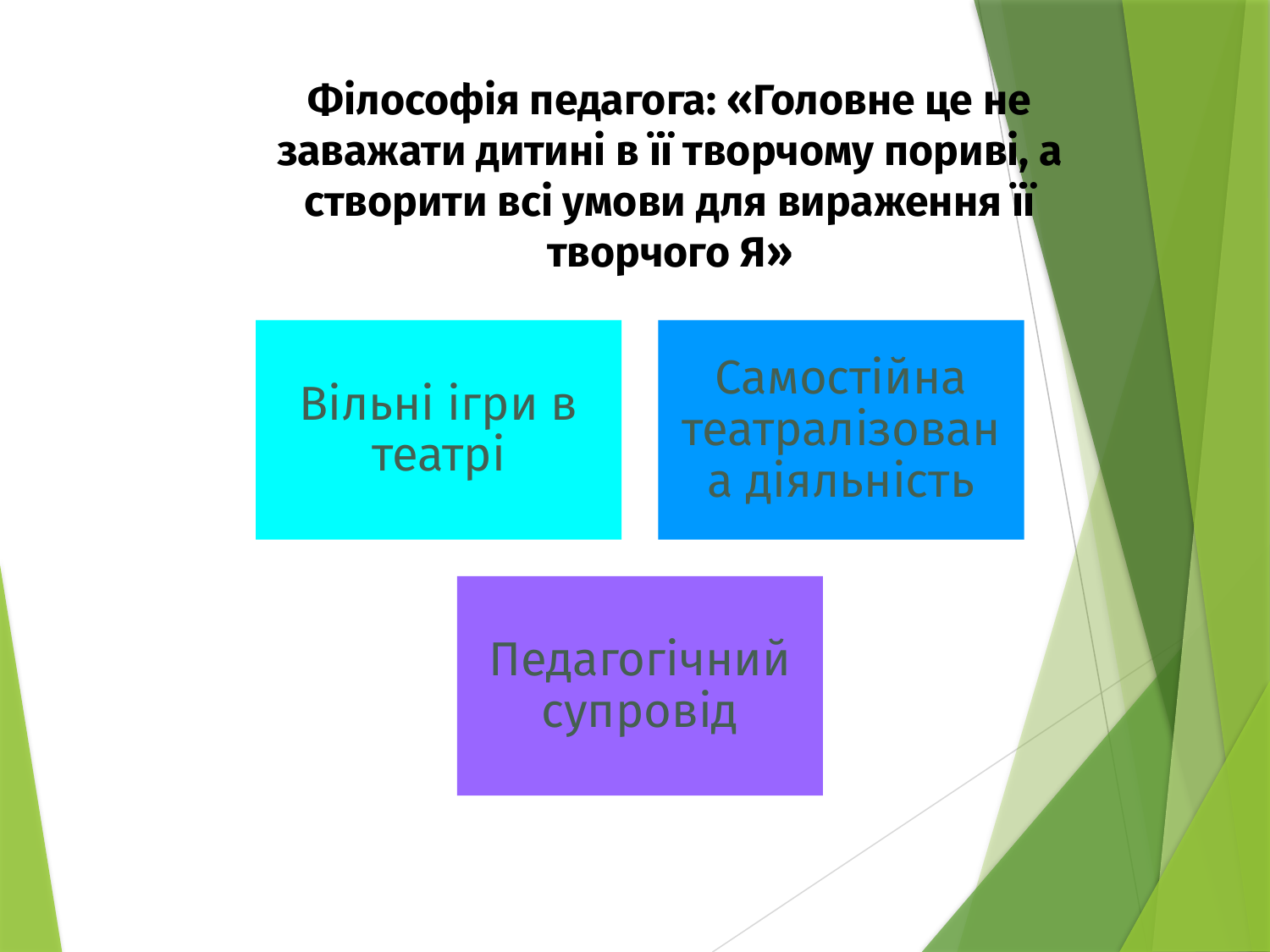

Філософія педагога: «Головне це не заважати дитині в її творчому пориві, а створити всі умови для вираження її творчого Я»
Вільні ігри в театрі
Самостійна театралізована діяльність
Педагогічний супровід